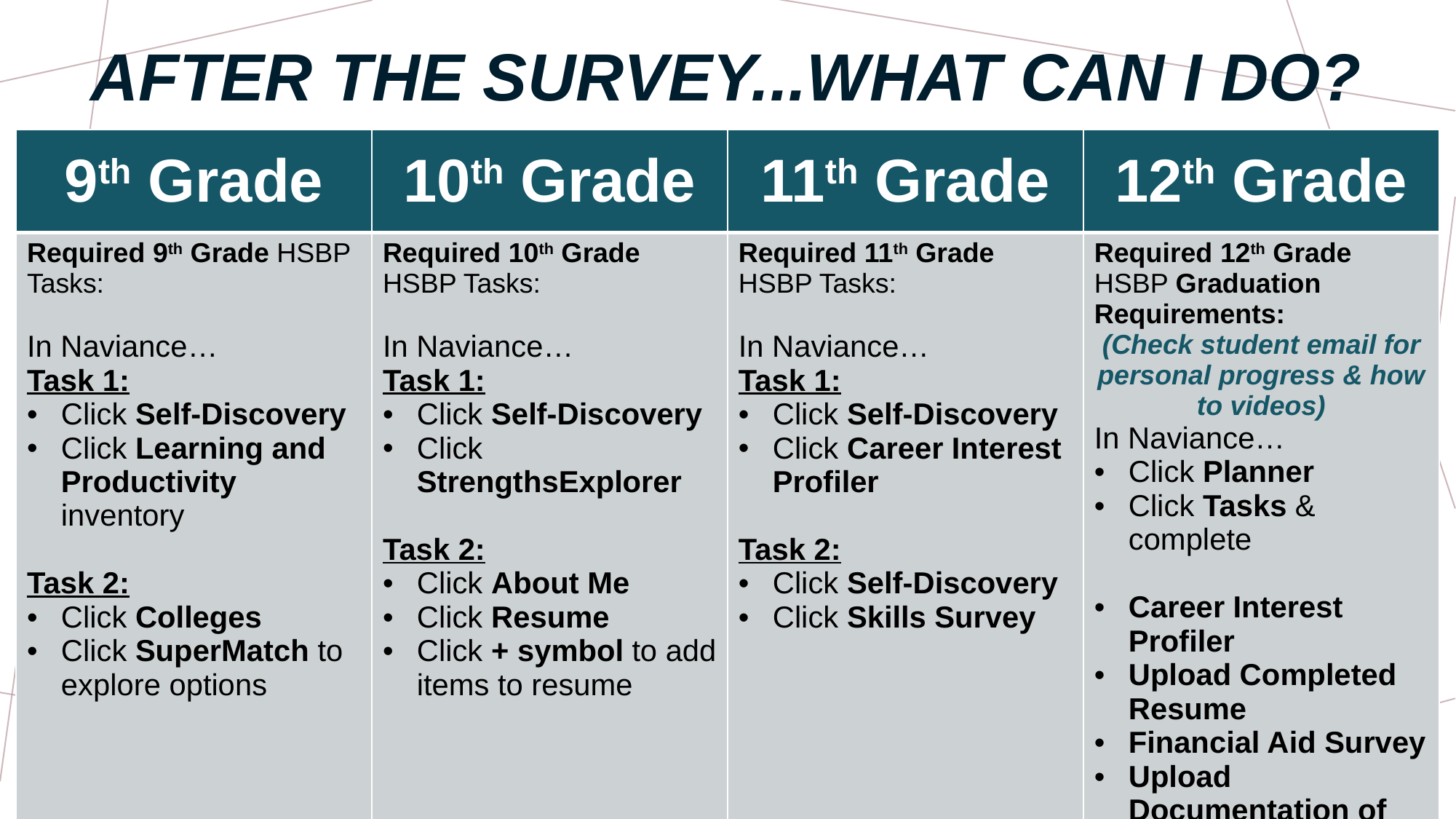

# After the survey...what can I do?
| 9th Grade | 10th Grade | 11th Grade | 12th Grade |
| --- | --- | --- | --- |
| Required 9th Grade HSBP Tasks: In Naviance… Task 1: Click Self-Discovery Click Learning and Productivity inventory Task 2: Click Colleges Click SuperMatch to explore options | Required 10th Grade HSBP Tasks: In Naviance… Task 1: Click Self-Discovery Click StrengthsExplorer Task 2: Click About Me Click Resume Click + symbol to add items to resume | Required 11th Grade HSBP Tasks: In Naviance… Task 1: Click Self-Discovery Click Career Interest Profiler Task 2: Click Self-Discovery Click Skills Survey | Required 12th Grade HSBP Graduation Requirements: (Check student email for personal progress & how to videos) In Naviance… Click Planner Click Tasks & complete Career Interest Profiler Upload Completed Resume Financial Aid Survey Upload Documentation of Post-Secondary Plan HSBP SPRING Survey |
Please ask your teacher for a copy of the survey instructions based on your grade level.